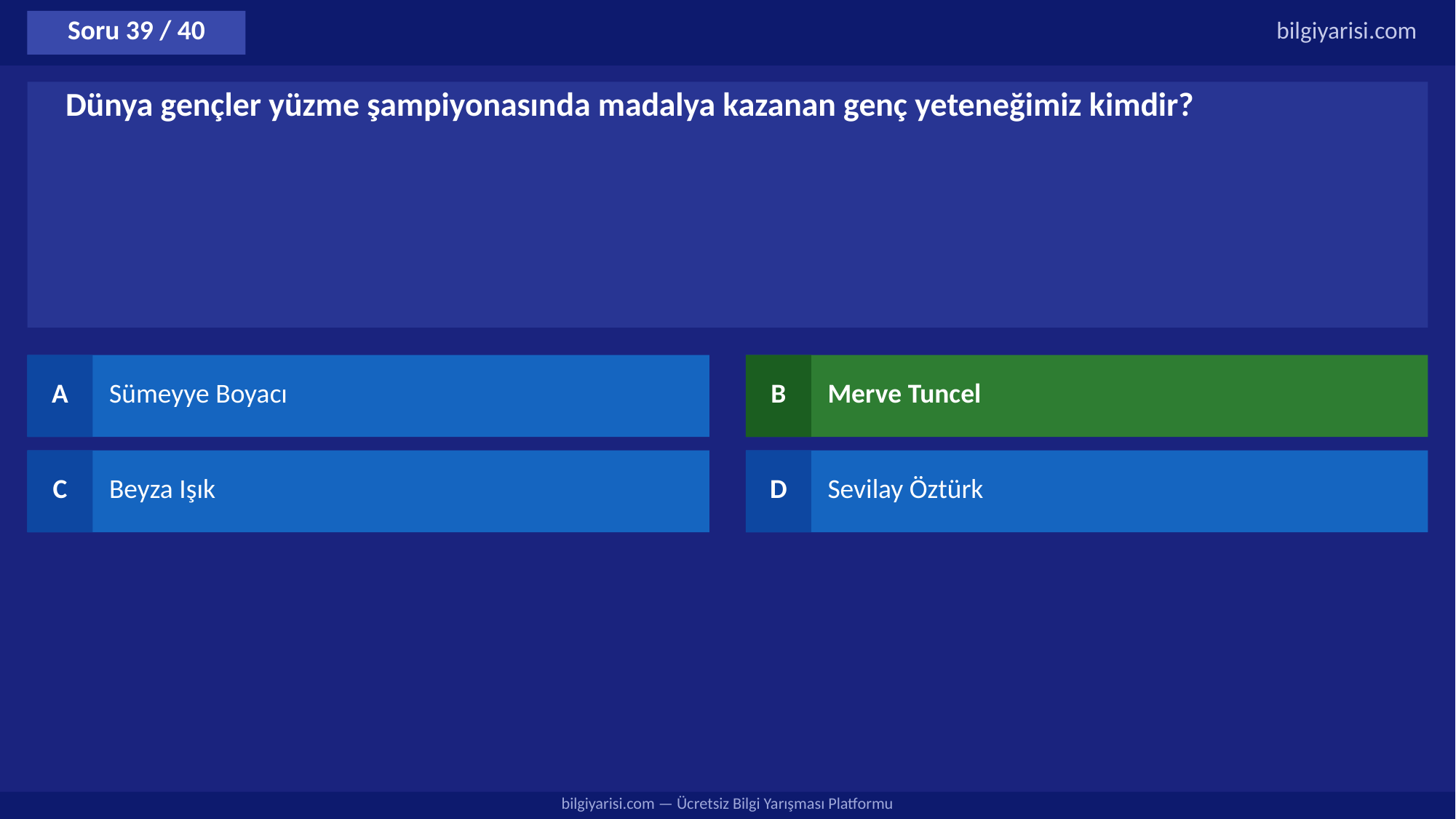

Soru 39 / 40
bilgiyarisi.com

Dünya gençler yüzme şampiyonasında madalya kazanan genç yeteneğimiz kimdir?

A
Sümeyye Boyacı

B
Merve Tuncel

C
Beyza Işık

D
Sevilay Öztürk
bilgiyarisi.com — Ücretsiz Bilgi Yarışması Platformu